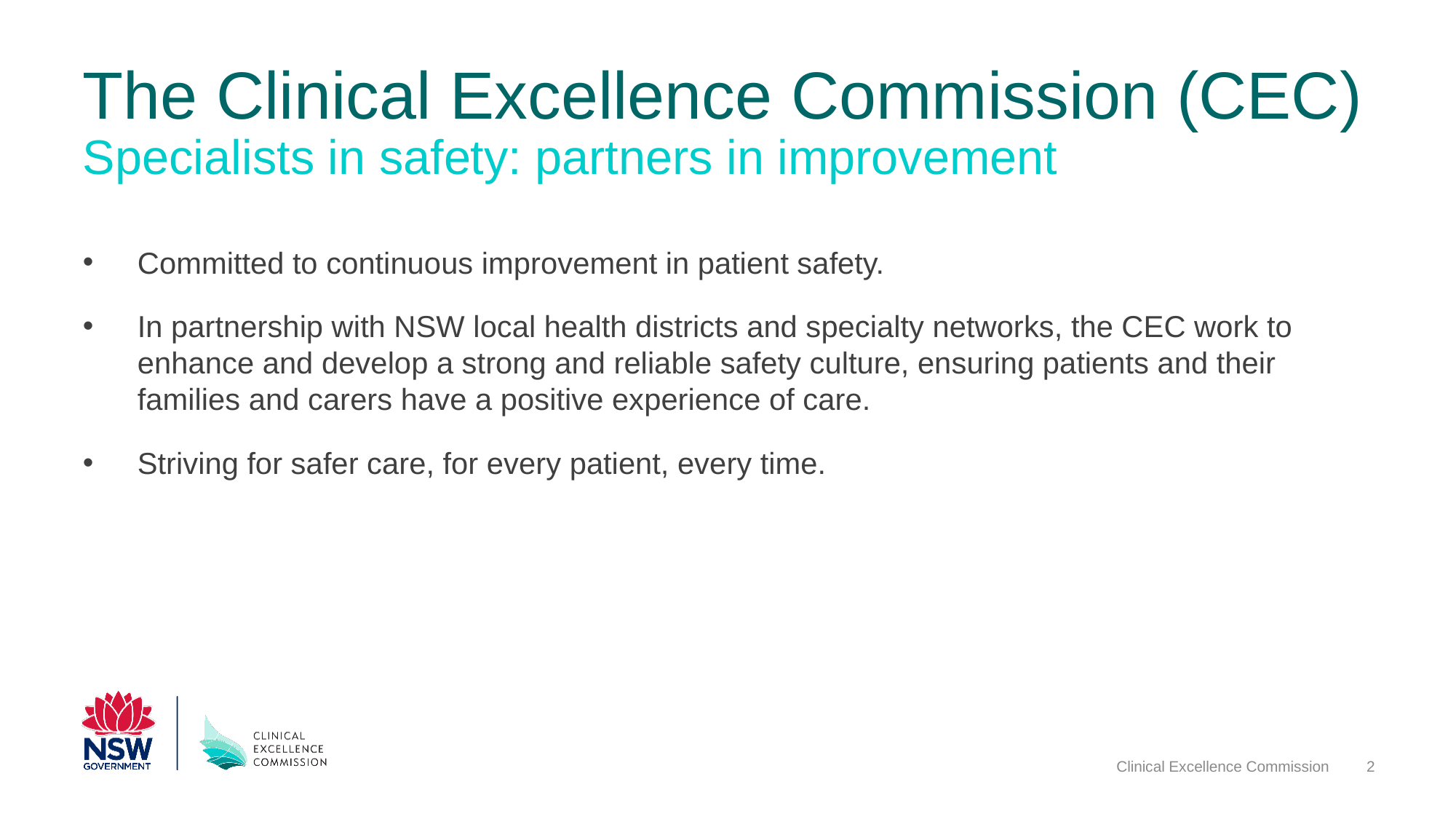

# The Clinical Excellence Commission (CEC)
Specialists in safety: partners in improvement
Committed to continuous improvement in patient safety.
In partnership with NSW local health districts and specialty networks, the CEC work to enhance and develop a strong and reliable safety culture, ensuring patients and their families and carers have a positive experience of care.
Striving for safer care, for every patient, every time.
Clinical Excellence Commission
2